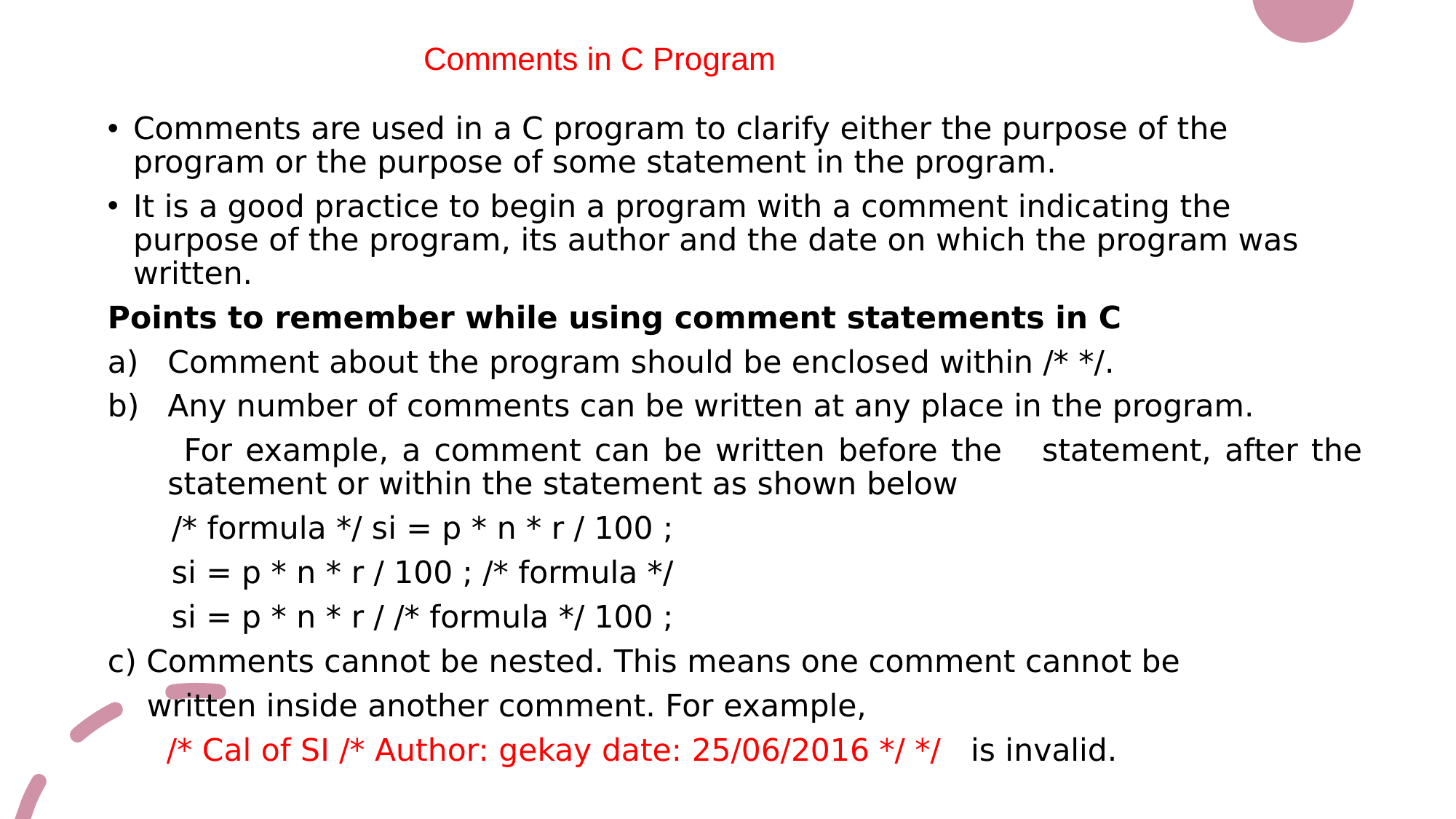

# Comments in C Program
Comments are used in a C program to clarify either the purpose of the program or the purpose of some statement in the program.
It is a good practice to begin a program with a comment indicating the purpose of the program, its author and the date on which the program was written.
Points to remember while using comment statements in C
Comment about the program should be enclosed within /* */.
Any number of comments can be written at any place in the program.
     For example, a comment can be written before the   statement, after the statement or within the statement as shown below
/* formula */ si = p * n * r / 100 ;
si = p * n * r / 100 ; /* formula */
si = p * n * r / /* formula */ 100 ;
c) Comments cannot be nested. This means one comment cannot be
    written inside another comment. For example,
      /* Cal of SI /* Author: gekay date: 25/06/2016 */ */   is invalid.